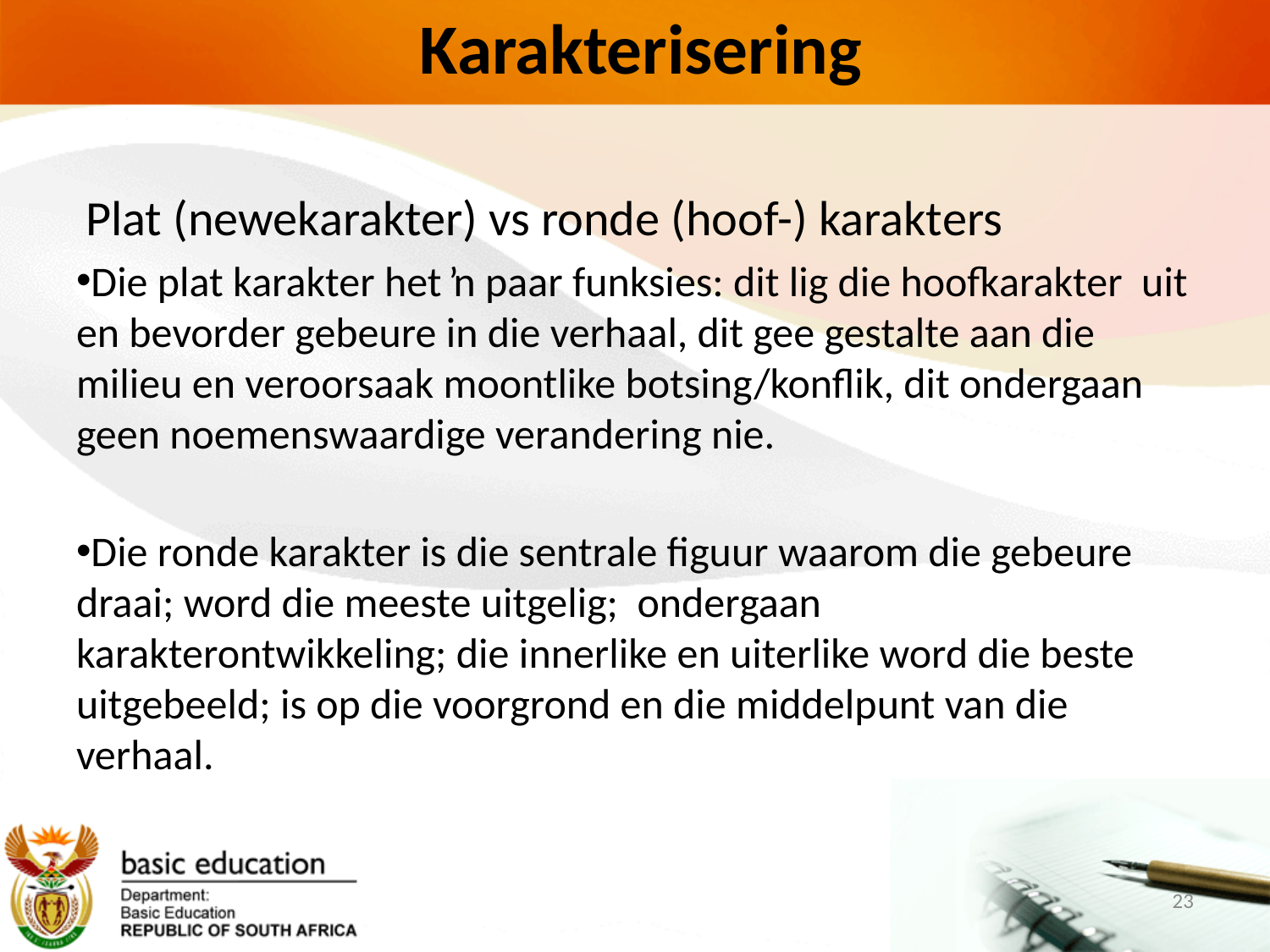

# Karakterisering
 Plat (newekarakter) vs ronde (hoof-) karakters
Die plat karakter het ŉ paar funksies: dit lig die hoofkarakter  uit en bevorder gebeure in die verhaal, dit gee gestalte aan die milieu en veroorsaak moontlike botsing/konflik, dit ondergaan geen noemenswaardige verandering nie.

Die ronde karakter is die sentrale figuur waarom die gebeure draai; word die meeste uitgelig;  ondergaan karakterontwikkeling; die innerlike en uiterlike word die beste uitgebeeld; is op die voorgrond en die middelpunt van die verhaal.

23